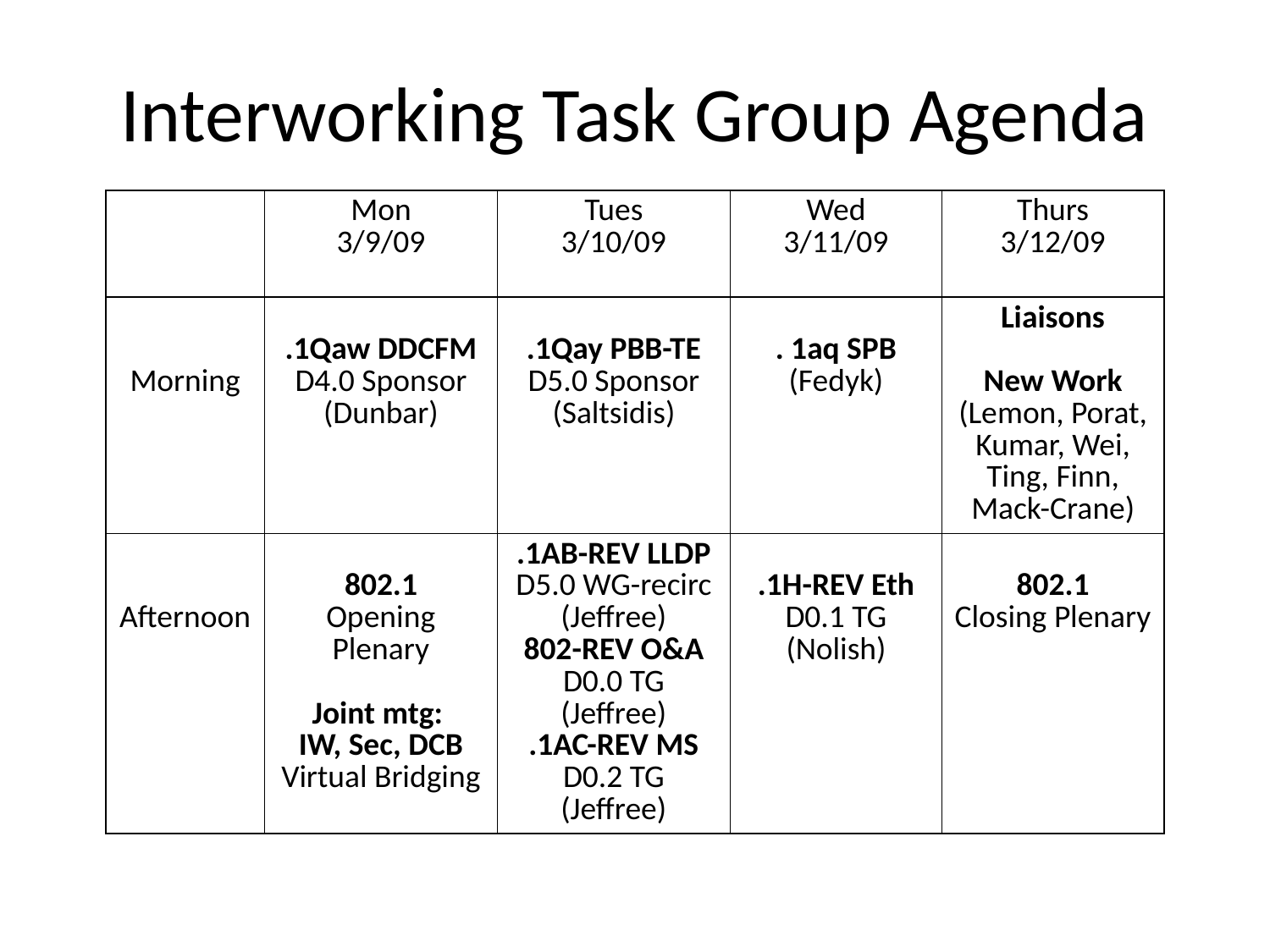

# Interworking Task Group Agenda
|  | Mon 3/9/09 | Tues 3/10/09 | Wed 3/11/09 | Thurs 3/12/09 |
| --- | --- | --- | --- | --- |
| Morning | .1Qaw DDCFM D4.0 Sponsor (Dunbar) | .1Qay PBB-TE D5.0 Sponsor (Saltsidis) | . 1aq SPB (Fedyk) | Liaisons New Work (Lemon, Porat, Kumar, Wei, Ting, Finn, Mack-Crane) |
| Afternoon | 802.1 Opening Plenary Joint mtg: IW, Sec, DCB Virtual Bridging | .1AB-REV LLDP D5.0 WG-recirc (Jeffree) 802-REV O&A D0.0 TG (Jeffree) .1AC-REV MS D0.2 TG (Jeffree) | .1H-REV Eth D0.1 TG (Nolish) | 802.1 Closing Plenary |
|  |  |  |  |  |
| --- | --- | --- | --- | --- |
|  |  |  |  |  |
|  |  |  |  |  |
|  |  |  |  |  |
|  |  |  |  |  |